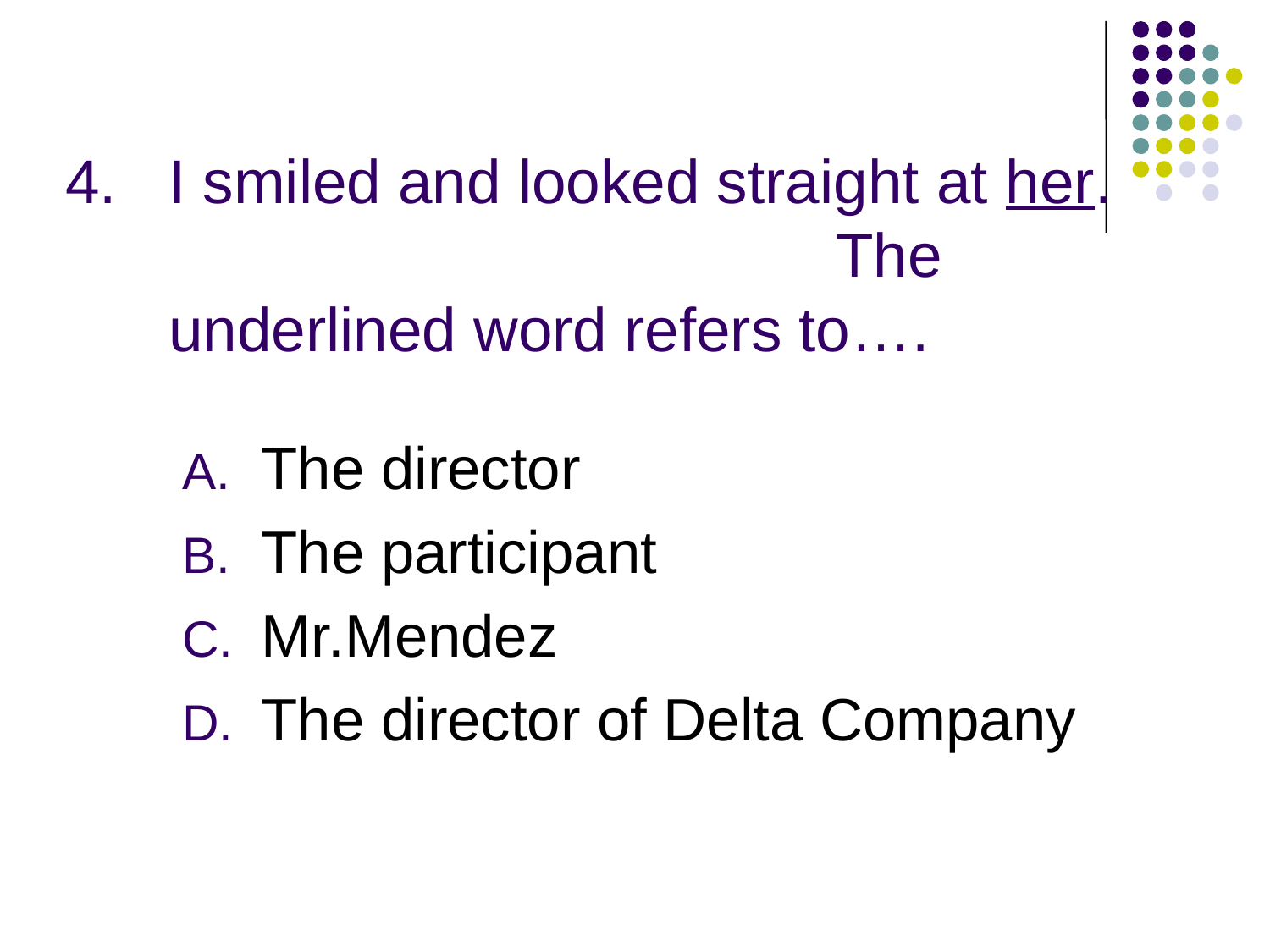

# I smiled and looked straight at her.                                         The underlined word refers to….
The director
The participant
Mr.Mendez
The director of Delta Company